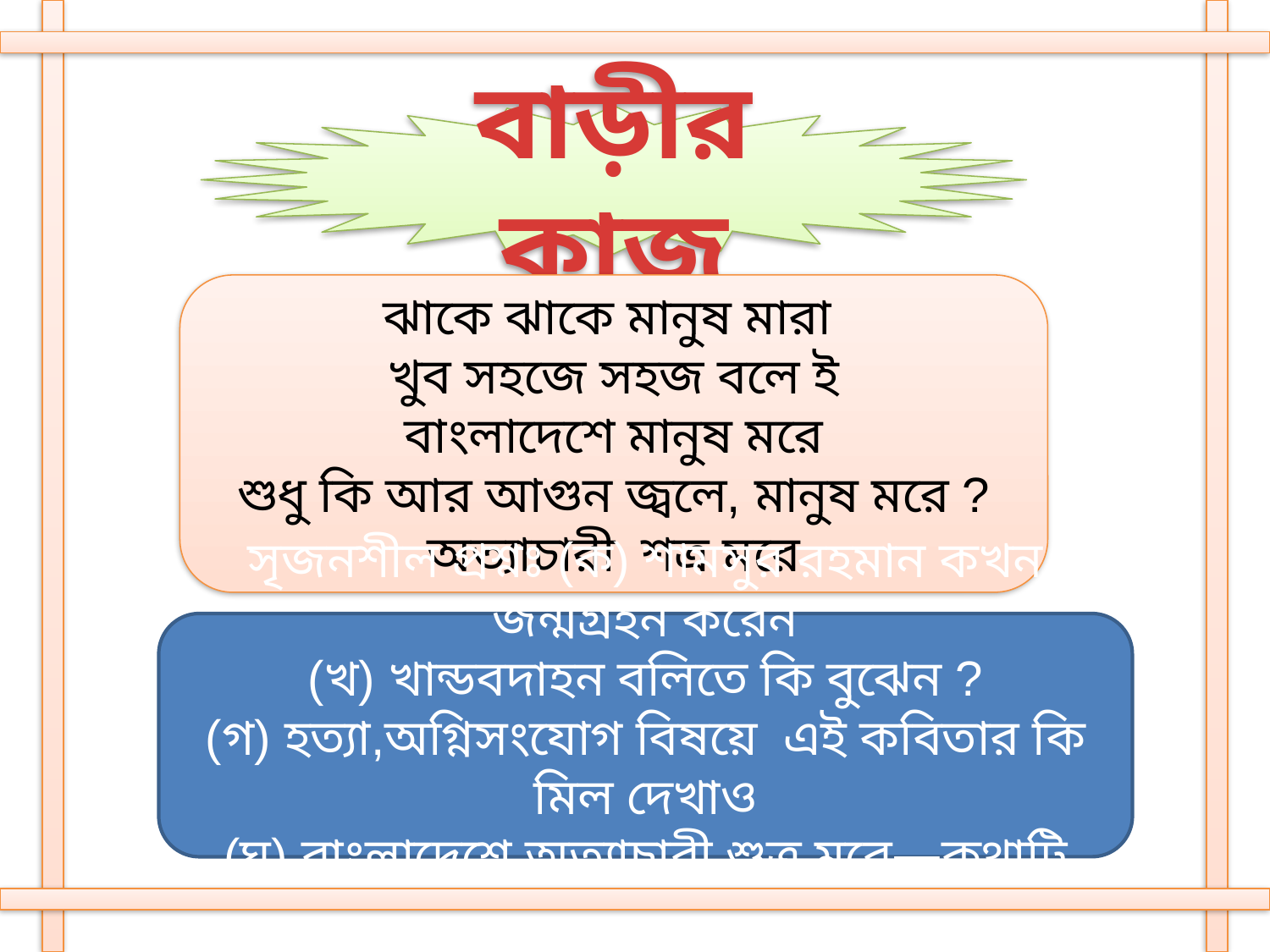

বাড়ীর কাজ
ঝাকে ঝাকে মানুষ মারা
খুব সহজে সহজ বলে ই
বাংলাদেশে মানুষ মরে
শুধু কি আর আগুন জ্বলে, মানুষ মরে ?
অত্যাচারী  শত্র মরে
সৃজনশীল প্রশ্নঃ (ক) শামসুর রহমান কখন জন্মগ্রহন করেন
(খ) খান্ডবদাহন বলিতে কি বুঝেন ?
(গ) হত্যা,অগ্নিসংযোগ বিষয়ে  এই কবিতার কি মিল দেখাও
(ঘ) বাংলাদেশে অত্যাচারী শুত্র মরে—কথাটি ব্যাখ্যা কর ?